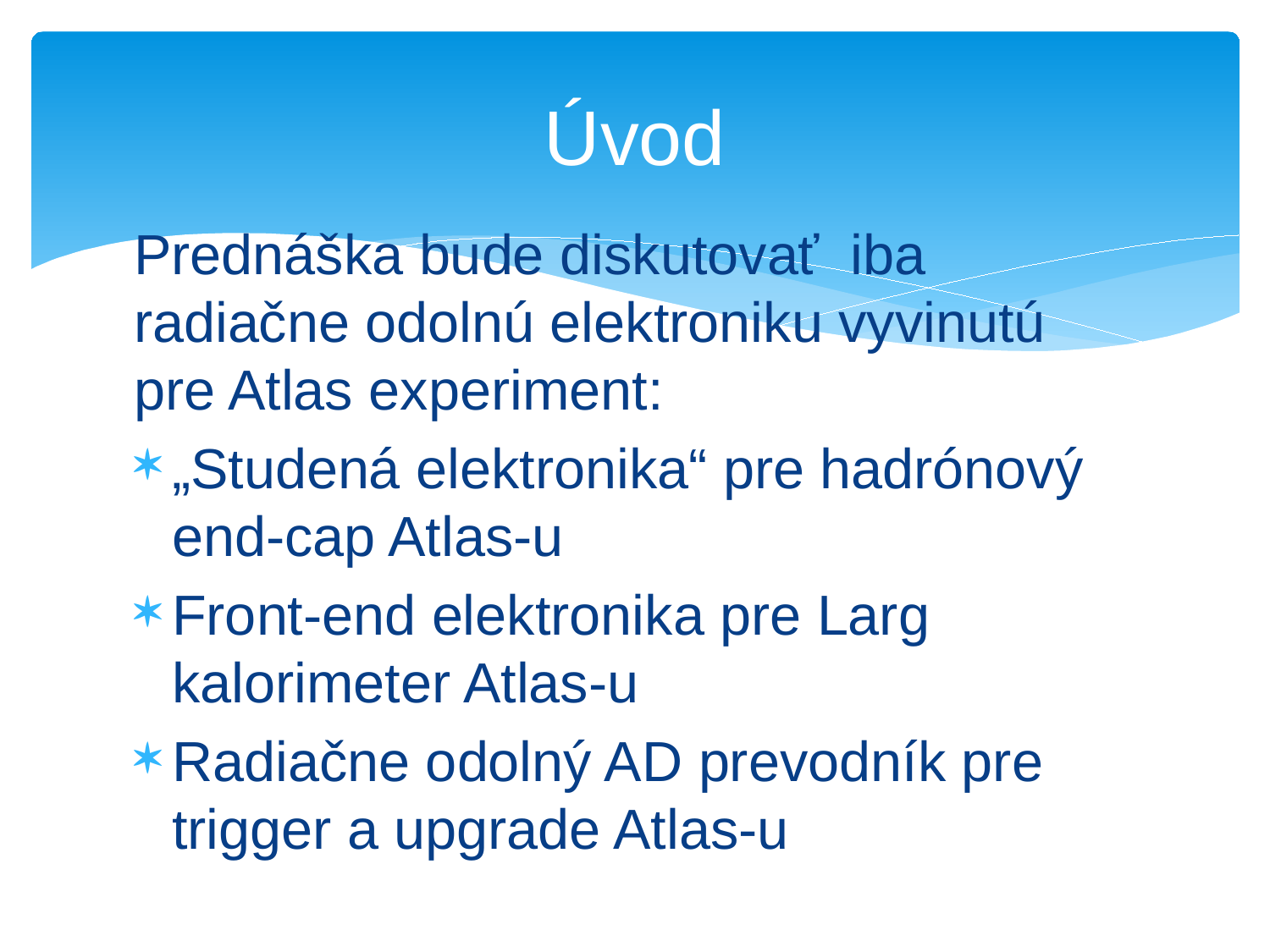

# Úvod
Prednáška bude diskutovať  iba radiačne odolnú elektroniku vyvinutú pre Atlas experiment:
„Studená elektronika“ pre hadrónový end-cap Atlas-u
Front-end elektronika pre Larg kalorimeter Atlas-u
Radiačne odolný AD prevodník pre trigger a upgrade Atlas-u